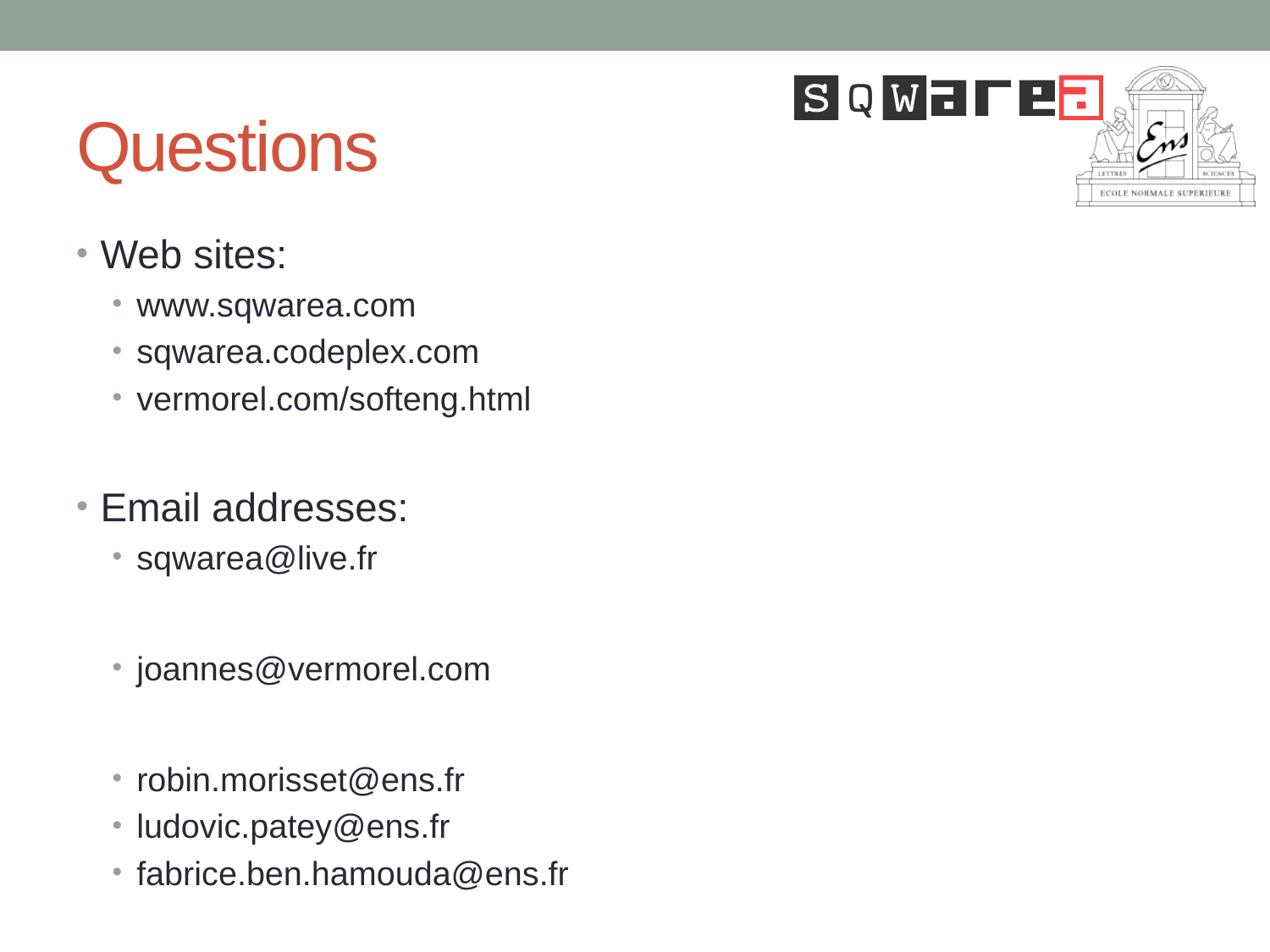

# Questions
Web sites:
www.sqwarea.com
sqwarea.codeplex.com
vermorel.com/softeng.html

Email addresses:
sqwarea@live.fr

joannes@vermorel.com

robin.morisset@ens.fr
ludovic.patey@ens.fr
fabrice.ben.hamouda@ens.fr